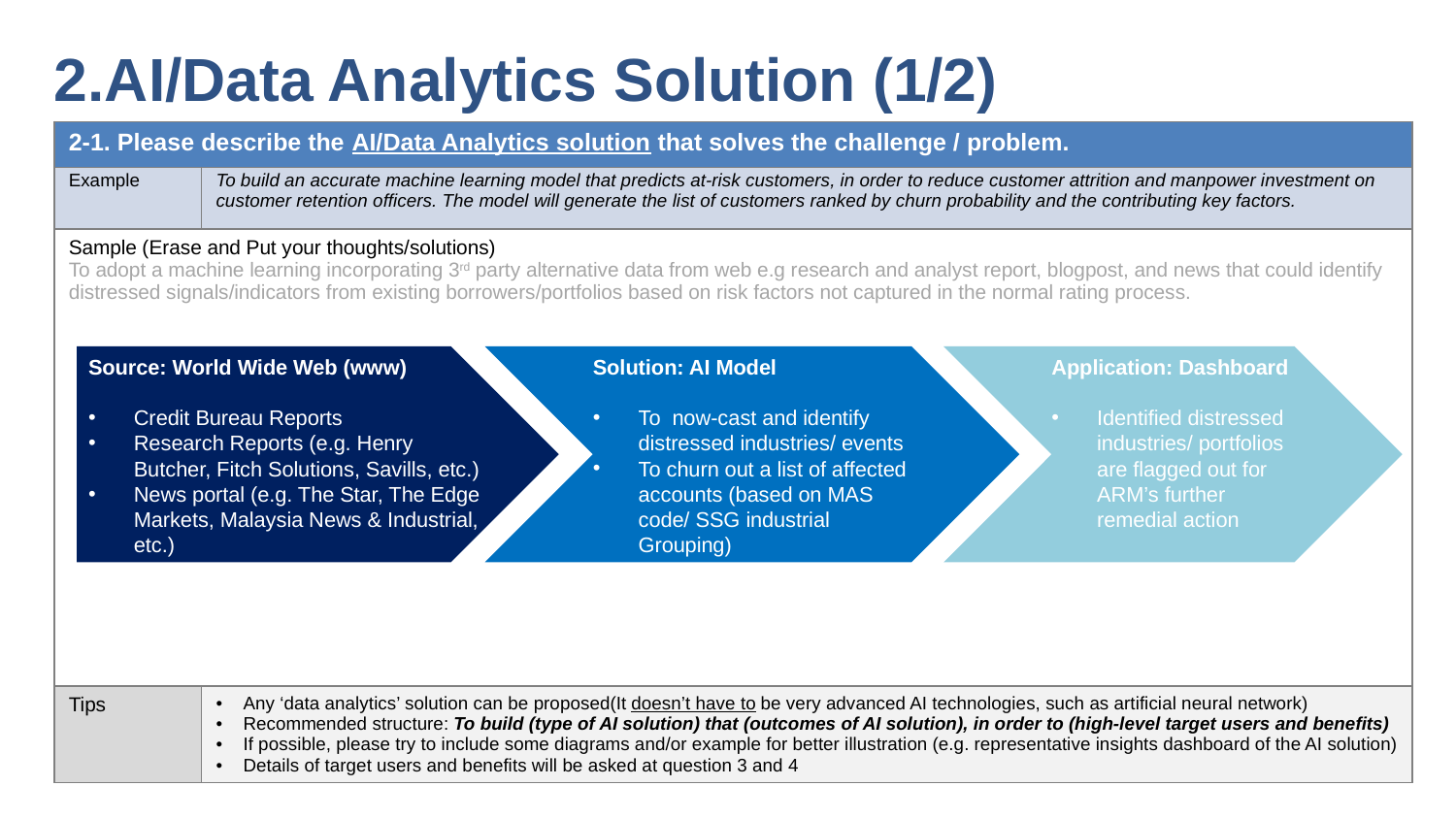

2.AI/Data Analytics Solution (1/2)
| 2-1. Please describe the AI/Data Analytics solution that solves the challenge / problem. |  |
| --- | --- |
| Example | To build an accurate machine learning model that predicts at-risk customers, in order to reduce customer attrition and manpower investment on customer retention officers. The model will generate the list of customers ranked by churn probability and the contributing key factors. |
| Sample (Erase and Put your thoughts/solutions) To adopt a machine learning incorporating 3rd party alternative data from web e.g research and analyst report, blogpost, and news that could identify distressed signals/indicators from existing borrowers/portfolios based on risk factors not captured in the normal rating process. |  |
| Tips | Any ‘data analytics’ solution can be proposed(It doesn’t have to be very advanced AI technologies, such as artificial neural network) Recommended structure: To build (type of AI solution) that (outcomes of AI solution), in order to (high-level target users and benefits) If possible, please try to include some diagrams and/or example for better illustration (e.g. representative insights dashboard of the AI solution) Details of target users and benefits will be asked at question 3 and 4 |
Application: Dashboard

Identified distressed industries/ portfolios are flagged out for ARM’s further remedial action
Source: World Wide Web (www)

Credit Bureau Reports
Research Reports (e.g. Henry Butcher, Fitch Solutions, Savills, etc.)
News portal (e.g. The Star, The Edge Markets, Malaysia News & Industrial, etc.)

Solution: AI Model

To  now-cast and identify distressed industries/ events
To churn out a list of affected accounts (based on MAS code/ SSG industrial Grouping)
4